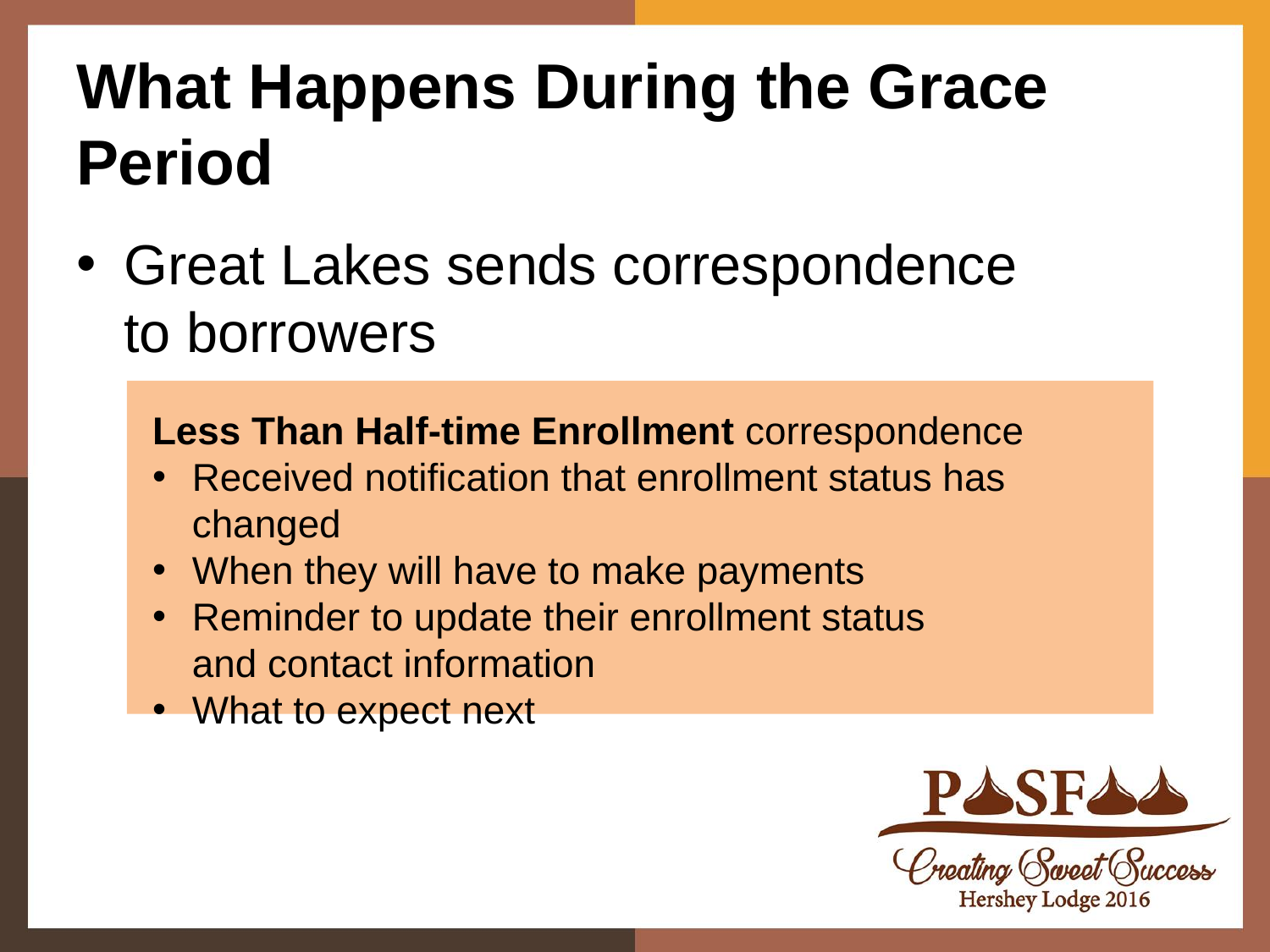

# What Happens During the Grace Period
Great Lakes sends correspondence
to borrowers

Less Than Half-time Enrollment correspondence
Received notification that enrollment status has changed
When they will have to make payments
Reminder to update their enrollment status
and contact information
What to expect next